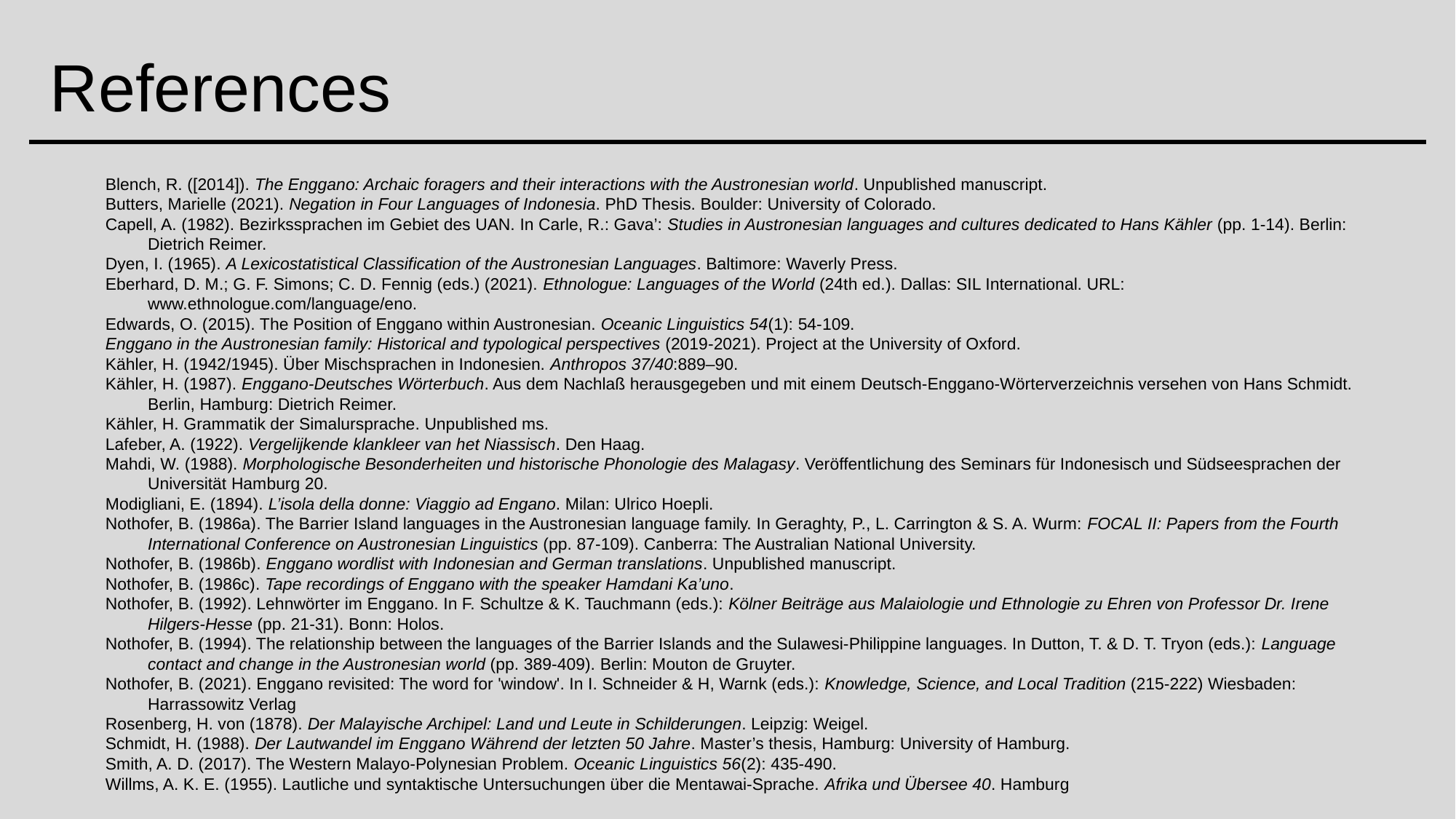

# References
Blench, R. ([2014]). The Enggano: Archaic foragers and their interactions with the Austronesian world. Unpublished manuscript.
Butters, Marielle (2021). Negation in Four Languages of Indonesia. PhD Thesis. Boulder: University of Colorado.
Capell, A. (1982). Bezirkssprachen im Gebiet des UAN. In Carle, R.: Gava’: Studies in Austronesian languages and cultures dedicated to Hans Kähler (pp. 1-14). Berlin: Dietrich Reimer.
Dyen, I. (1965). A Lexicostatistical Classification of the Austronesian Languages. Baltimore: Waverly Press.
Eberhard, D. M.; G. F. Simons; C. D. Fennig (eds.) (2021). Ethnologue: Languages of the World (24th ed.). Dallas: SIL International. URL: www.ethnologue.com/language/eno.
Edwards, O. (2015). The Position of Enggano within Austronesian. Oceanic Linguistics 54(1): 54-109.
Enggano in the Austronesian family: Historical and typological perspectives (2019-2021). Project at the University of Oxford.
Kähler, H. (1942/1945). Über Mischsprachen in Indonesien. Anthropos 37/40:889–90.
Kähler, H. (1987). Enggano-Deutsches Wörterbuch. Aus dem Nachlaß herausgegeben und mit einem Deutsch-Enggano-Wörterverzeichnis versehen von Hans Schmidt. Berlin, Hamburg: Dietrich Reimer.
Kähler, H. Grammatik der Simalursprache. Unpublished ms.
Lafeber, A. (1922). Vergelijkende klankleer van het Niassisch. Den Haag.
Mahdi, W. (1988). Morphologische Besonderheiten und historische Phonologie des Malagasy. Veröffentlichung des Seminars für Indonesisch und Südseesprachen der Universität Hamburg 20.
Modigliani, E. (1894). L’isola della donne: Viaggio ad Engano. Milan: Ulrico Hoepli.
Nothofer, B. (1986a). The Barrier Island languages in the Austronesian language family. In Geraghty, P., L. Carrington & S. A. Wurm: FOCAL II: Papers from the Fourth International Conference on Austronesian Linguistics (pp. 87-109). Canberra: The Australian National University.
Nothofer, B. (1986b). Enggano wordlist with Indonesian and German translations. Unpublished manuscript.
Nothofer, B. (1986c). Tape recordings of Enggano with the speaker Hamdani Ka’uno.
Nothofer, B. (1992). Lehnwörter im Enggano. In F. Schultze & K. Tauchmann (eds.): Kölner Beiträge aus Malaiologie und Ethnologie zu Ehren von Professor Dr. Irene Hilgers-Hesse (pp. 21-31). Bonn: Holos.
Nothofer, B. (1994). The relationship between the languages of the Barrier Islands and the Sulawesi-Philippine languages. In Dutton, T. & D. T. Tryon (eds.): Language contact and change in the Austronesian world (pp. 389-409). Berlin: Mouton de Gruyter.
Nothofer, B. (2021). Enggano revisited: The word for 'window'. In I. Schneider & H, Warnk (eds.): Knowledge, Science, and Local Tradition (215-222) Wiesbaden: Harrassowitz Verlag
Rosenberg, H. von (1878). Der Malayische Archipel: Land und Leute in Schilderungen. Leipzig: Weigel.
Schmidt, H. (1988). Der Lautwandel im Enggano Während der letzten 50 Jahre. Master’s thesis, Hamburg: University of Hamburg.
Smith, A. D. (2017). The Western Malayo-Polynesian Problem. Oceanic Linguistics 56(2): 435-490.
Willms, A. K. E. (1955). Lautliche und syntaktische Untersuchungen über die Mentawai-Sprache. Afrika und Übersee 40. Hamburg